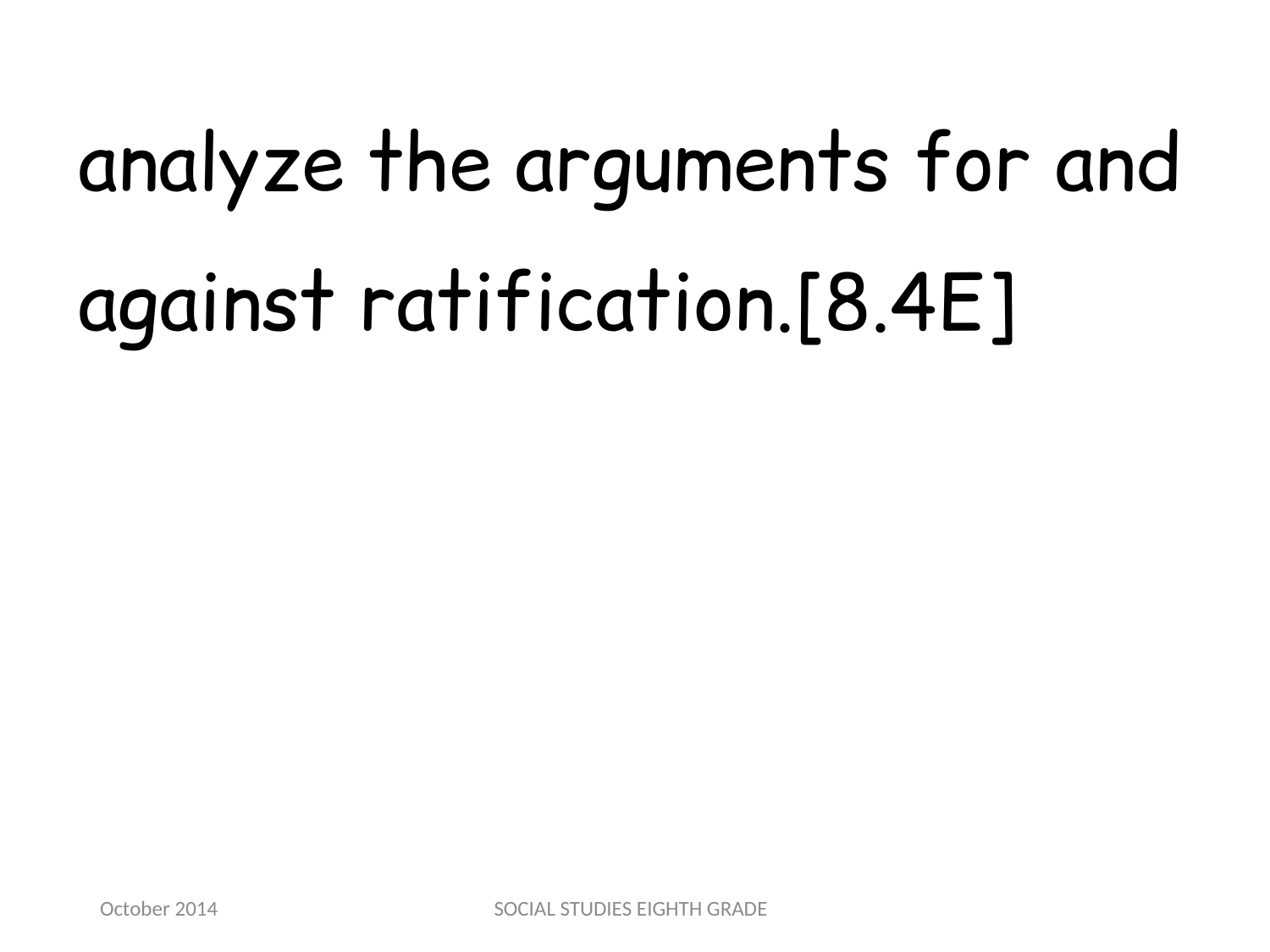

analyze the arguments for and against ratification.[8.4E]
October 2014
SOCIAL STUDIES EIGHTH GRADE